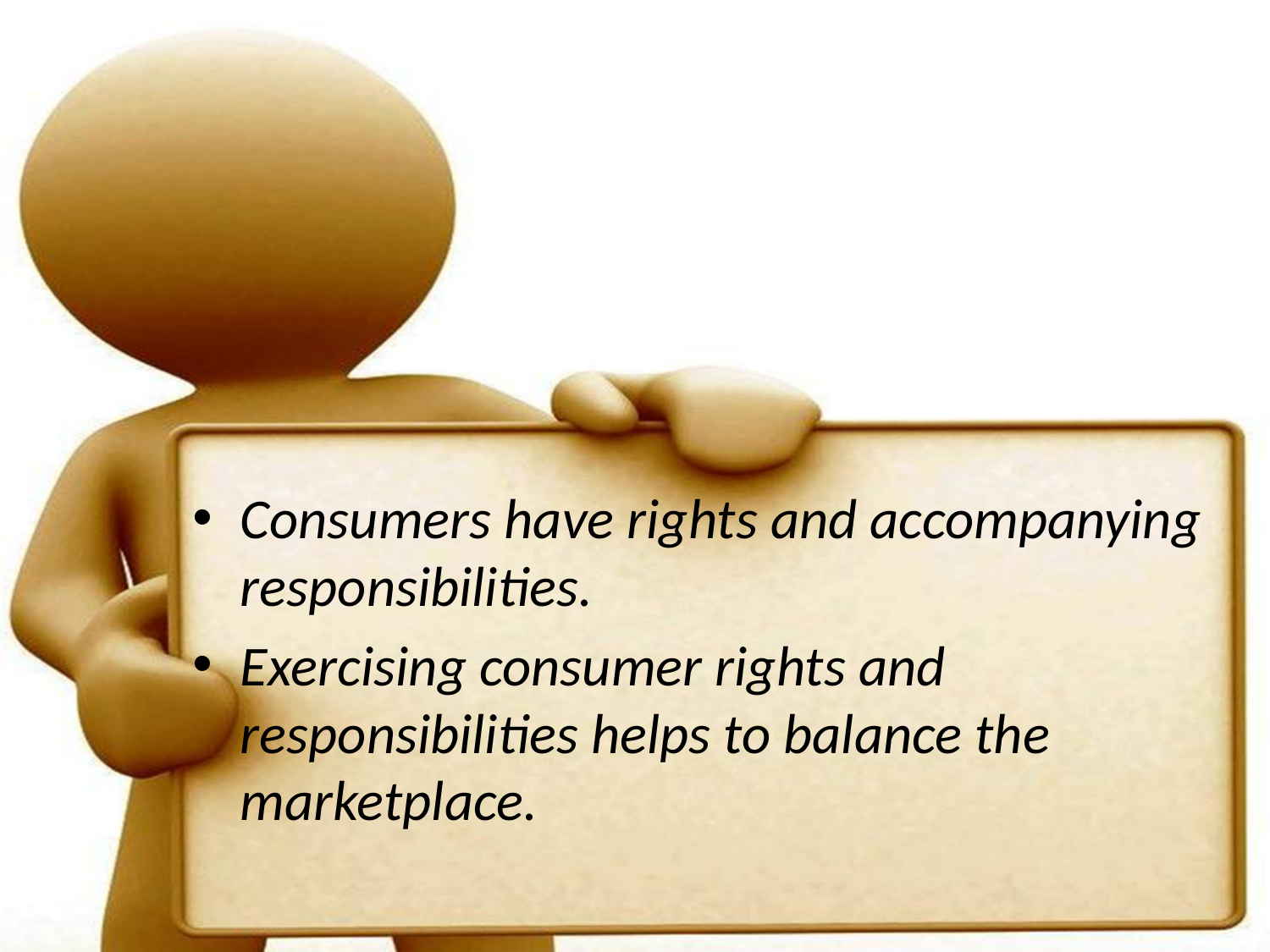

#
Consumers have rights and accompanying responsibilities.
Exercising consumer rights and responsibilities helps to balance the marketplace.